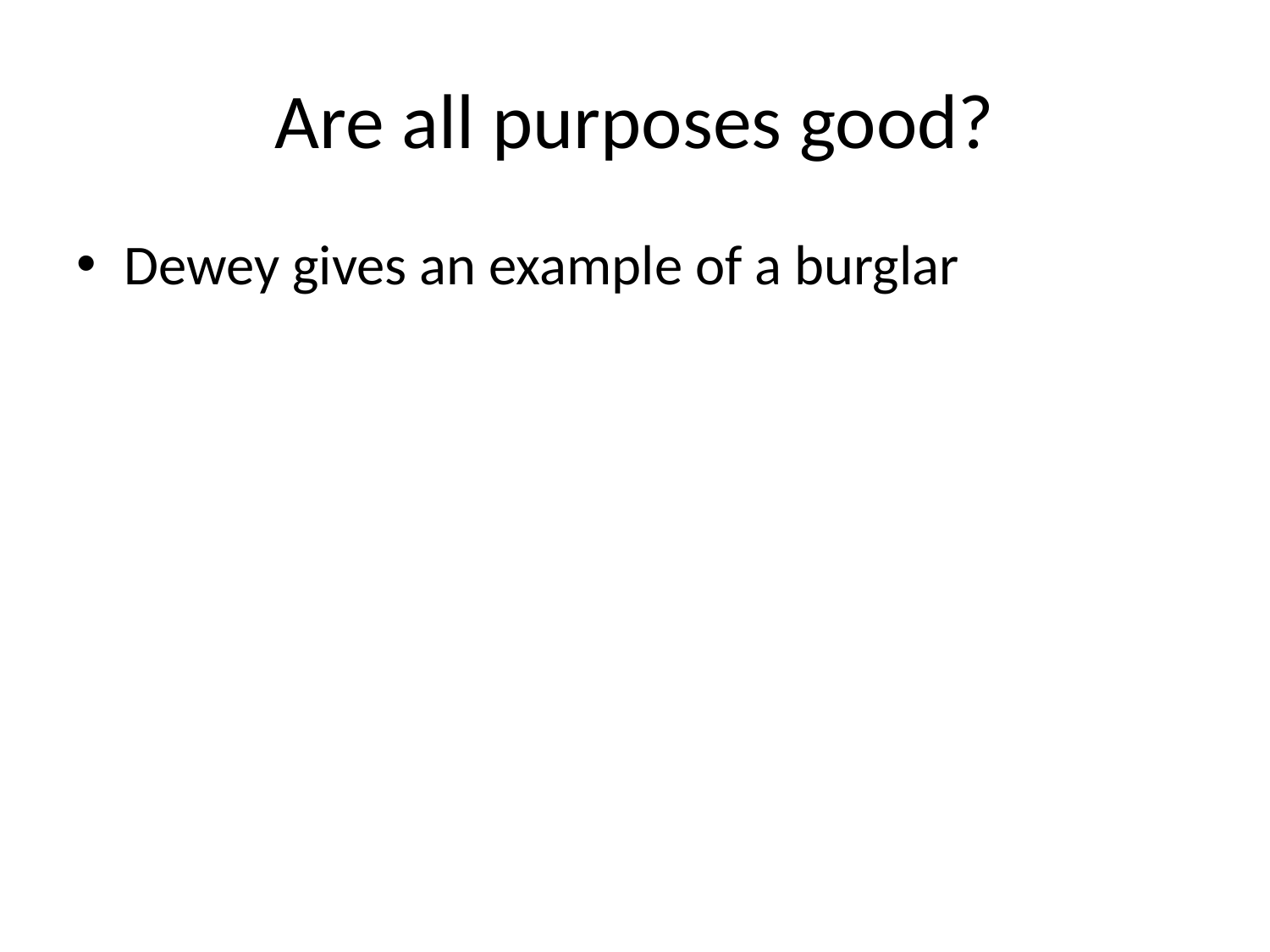

# Are all purposes good?
Dewey gives an example of a burglar